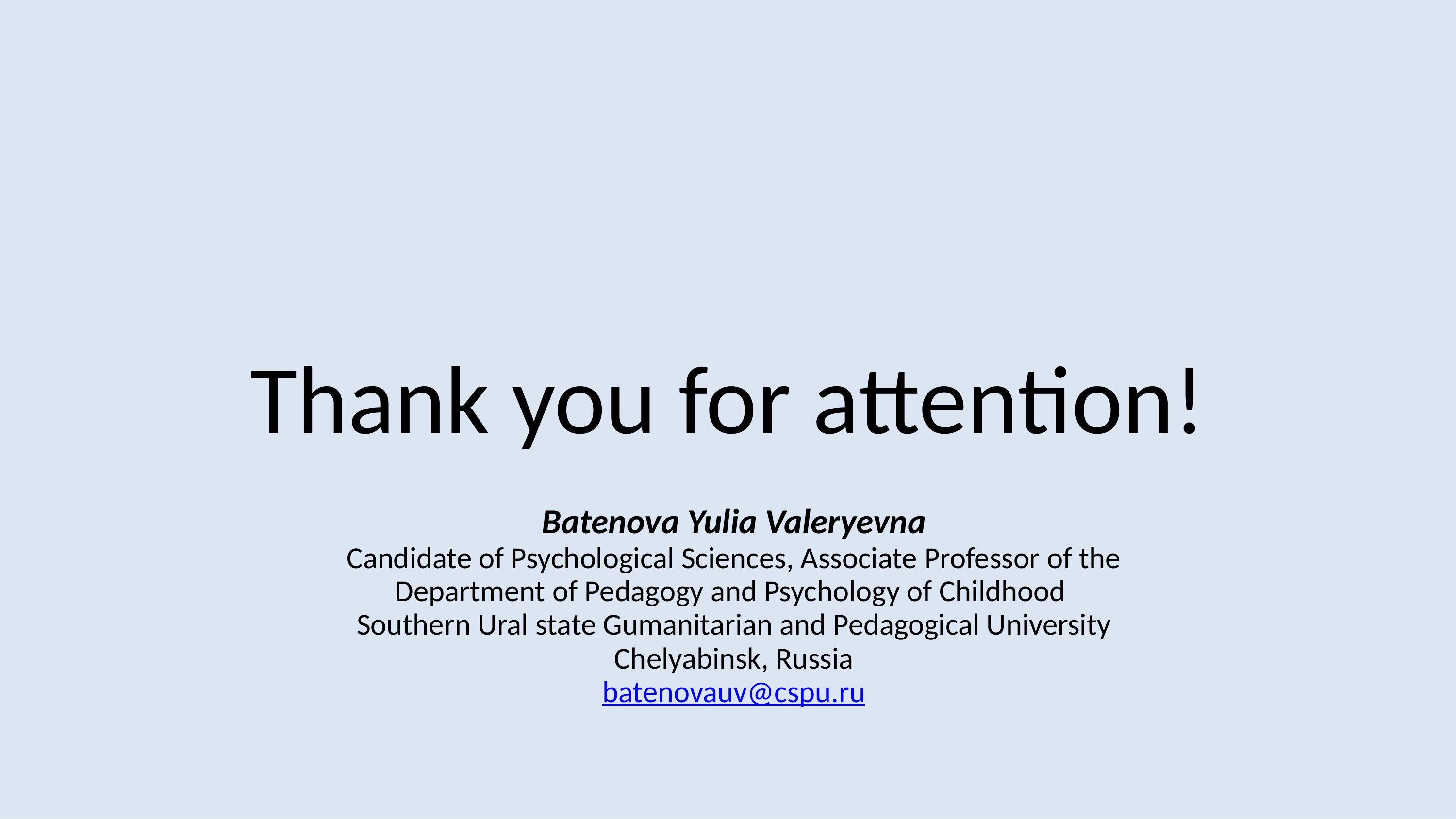

# Thank you for attention!
Batenova Yulia Valeryevna
Candidate of Psychological Sciences, Associate Professor of the Department of Pedagogy and Psychology of Childhood
Southern Ural state Gumanitarian and Pedagogical University
Chelyabinsk, Russia
batenovauv@cspu.ru